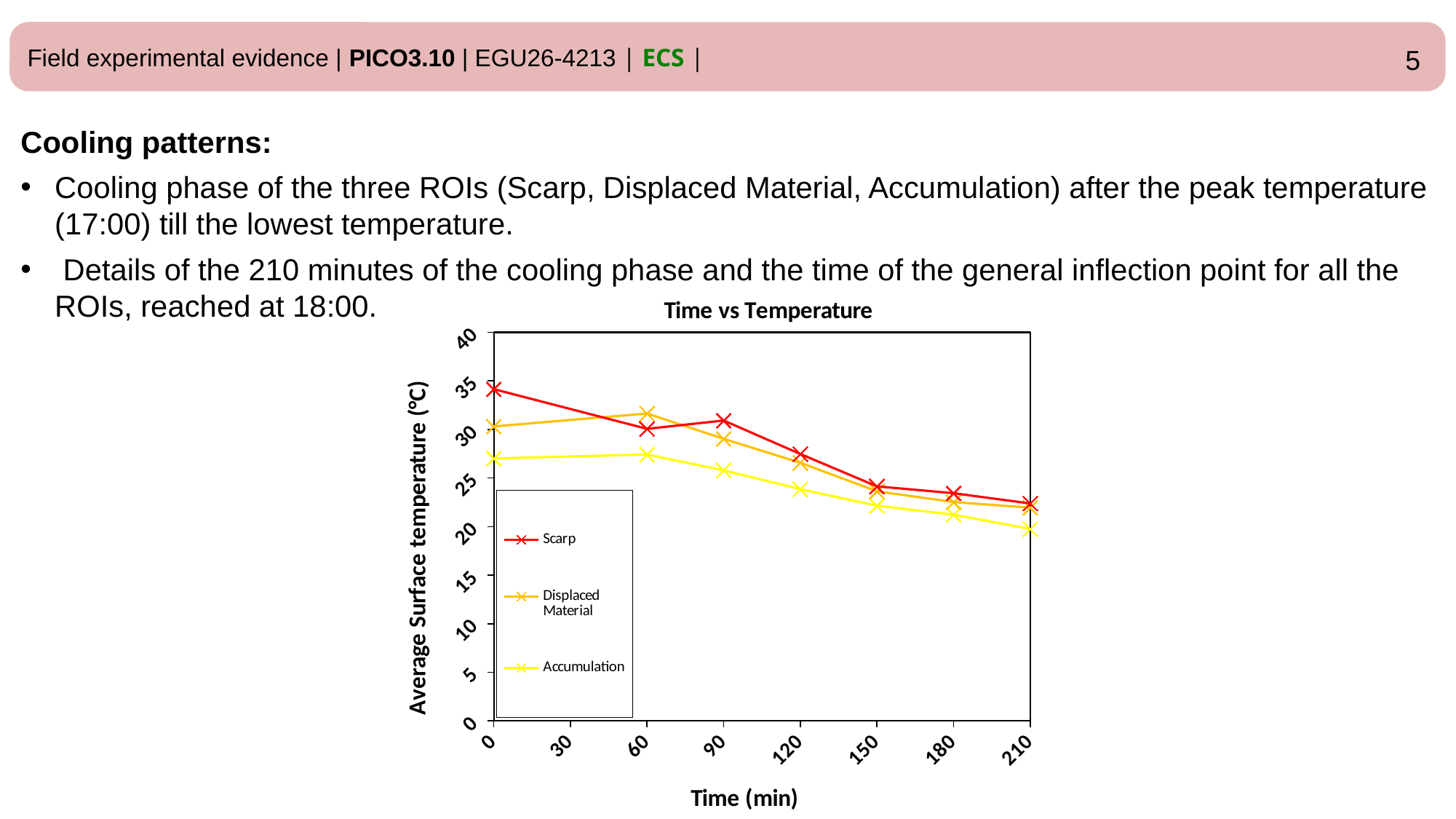

Field experimental evidence | PICO3.10 | EGU26-4213 | ECS |
5
Cooling patterns:
Cooling phase of the three ROIs (Scarp, Displaced Material, Accumulation) after the peak temperature (17:00) till the lowest temperature.
 Details of the 210 minutes of the cooling phase and the time of the general inflection point for all the ROIs, reached at 18:00.

### Chart: Time vs Temperature

| Category |  |  |  |
|---|---|---|---|